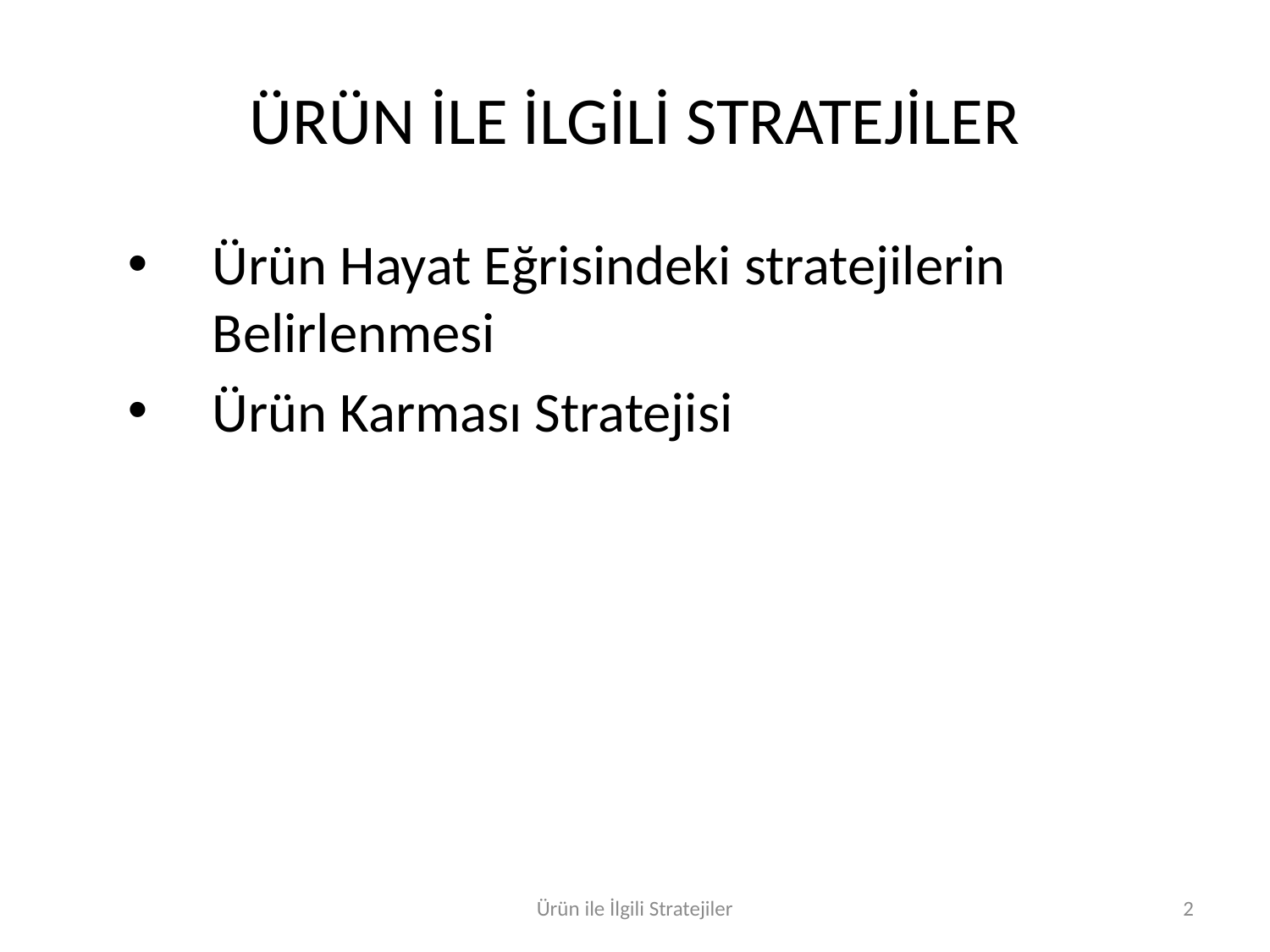

# ÜRÜN İLE İLGİLİ STRATEJİLER
Ürün Hayat Eğrisindeki stratejilerin Belirlenmesi
Ürün Karması Stratejisi
Ürün ile İlgili Stratejiler
2